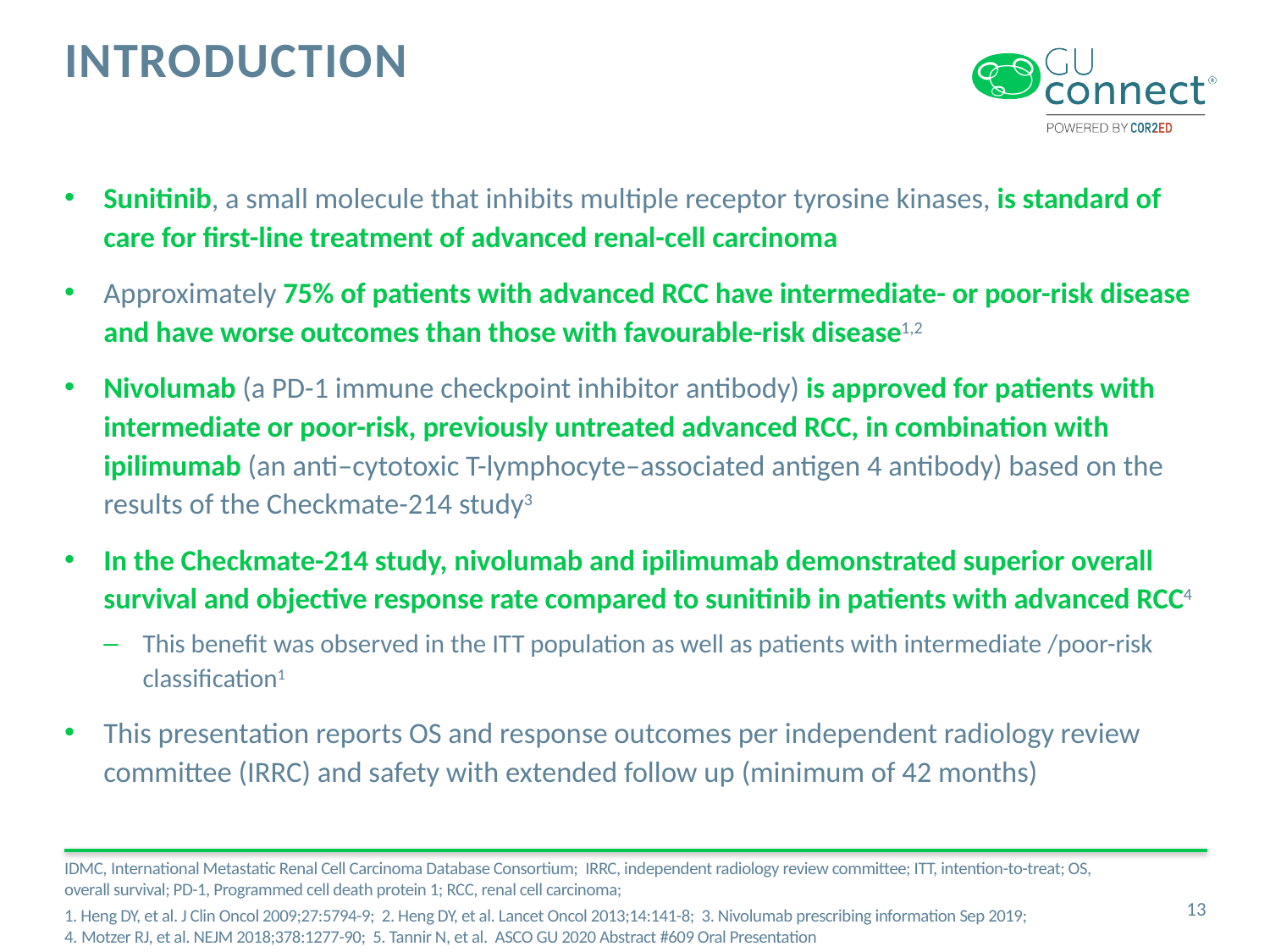

# introduction
Sunitinib, a small molecule that inhibits multiple receptor tyrosine kinases, is standard of care for first-line treatment of advanced renal-cell carcinoma
Approximately 75% of patients with advanced RCC have intermediate- or poor-risk disease and have worse outcomes than those with favourable-risk disease1,2
Nivolumab (a PD-1 immune checkpoint inhibitor antibody) is approved for patients with intermediate or poor-risk, previously untreated advanced RCC, in combination with ipilimumab (an anti–cytotoxic T-lymphocyte–associated antigen 4 antibody) based on the results of the Checkmate-214 study3
In the Checkmate-214 study, nivolumab and ipilimumab demonstrated superior overall survival and objective response rate compared to sunitinib in patients with advanced RCC4
This benefit was observed in the ITT population as well as patients with intermediate /poor-risk classification1
This presentation reports OS and response outcomes per independent radiology review  committee (IRRC) and safety with extended follow up (minimum of 42 months)
IDMC, International Metastatic Renal Cell Carcinoma Database Consortium;  IRRC, independent radiology review committee; ITT, intention-to-treat; OS, overall survival; PD-1, Programmed cell death protein 1; RCC, renal cell carcinoma;
1. Heng DY, et al. J Clin Oncol 2009;27:5794-9;  2. Heng DY, et al. Lancet Oncol 2013;14:141-8;  3. Nivolumab prescribing information Sep 2019;
4. Motzer RJ, et al. NEJM 2018;378:1277-90;  5. Tannir N, et al.  ASCO GU 2020 Abstract #609 Oral Presentation
13